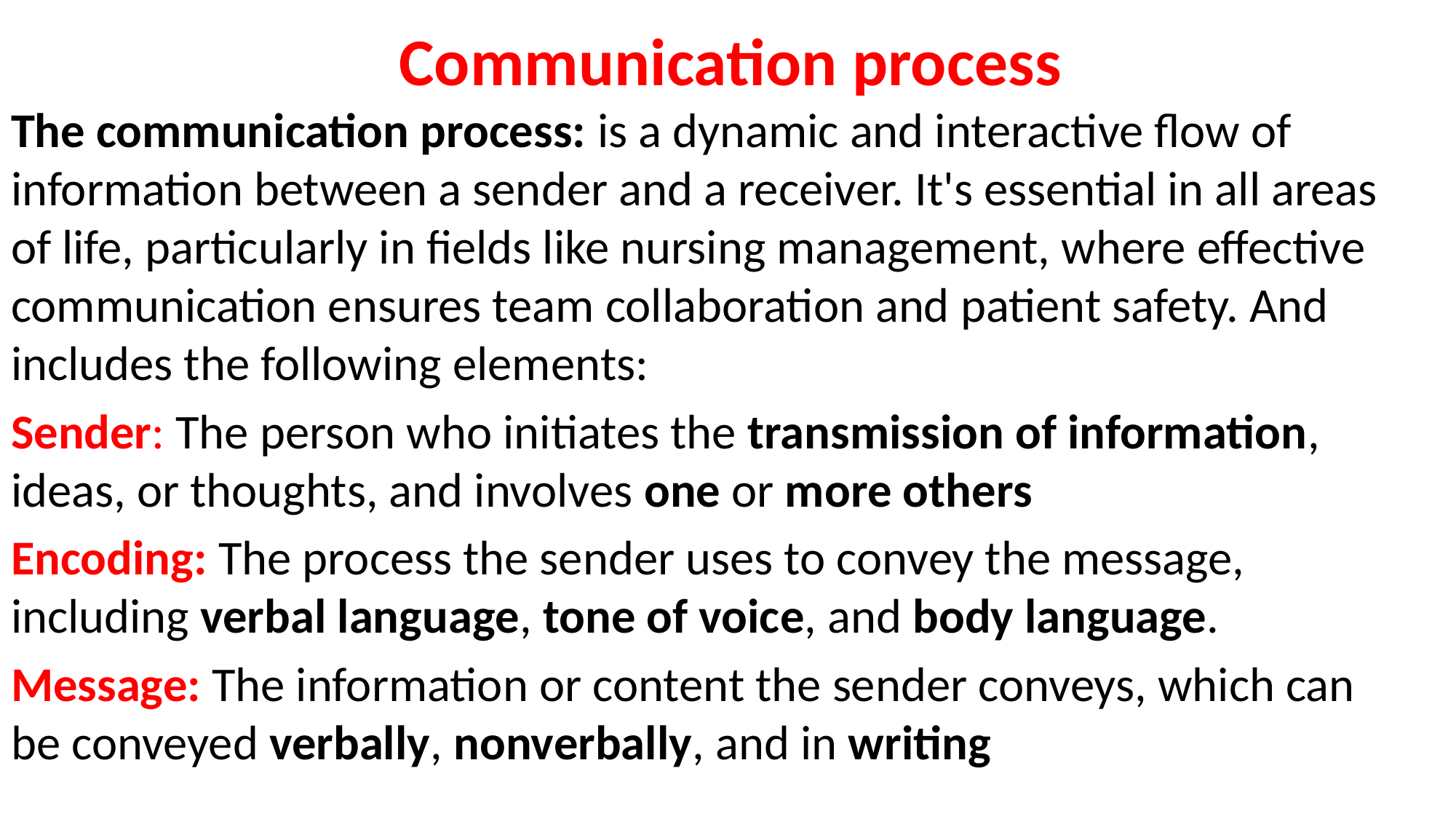

# Communication process
The communication process: is a dynamic and interactive flow of information between a sender and a receiver. It's essential in all areas of life, particularly in fields like nursing management, where effective communication ensures team collaboration and patient safety. And includes the following elements:
Sender: The person who initiates the transmission of information, ideas, or thoughts, and involves one or more others
Encoding: The process the sender uses to convey the message, including verbal language, tone of voice, and body language.
Message: The information or content the sender conveys, which can be conveyed verbally, nonverbally, and in writing